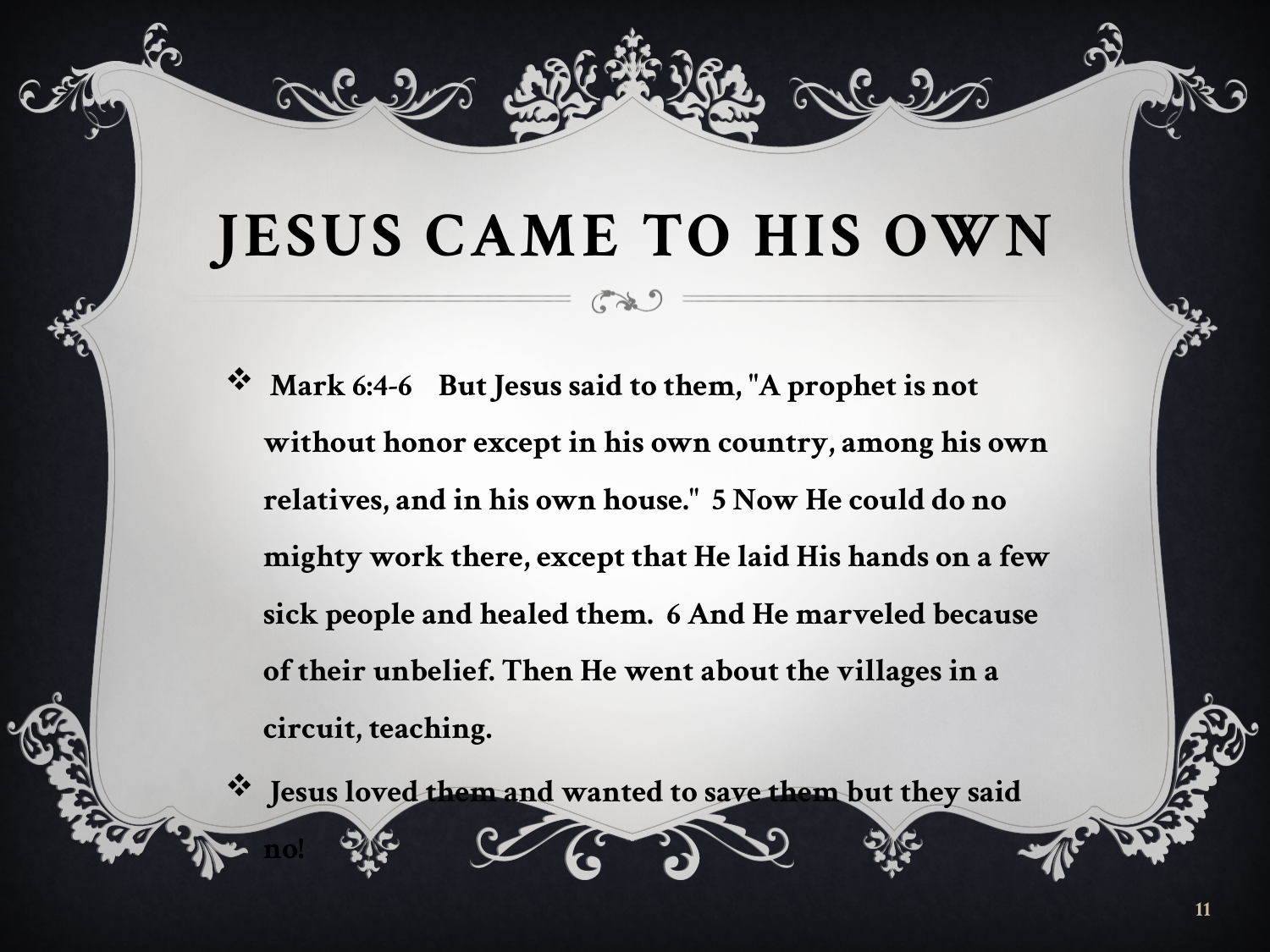

# Jesus came to his own
 Mark 6:4-6    But Jesus said to them, "A prophet is not without honor except in his own country, among his own relatives, and in his own house."  5 Now He could do no mighty work there, except that He laid His hands on a few sick people and healed them.  6 And He marveled because of their unbelief. Then He went about the villages in a circuit, teaching.
 Jesus loved them and wanted to save them but they said no!

11